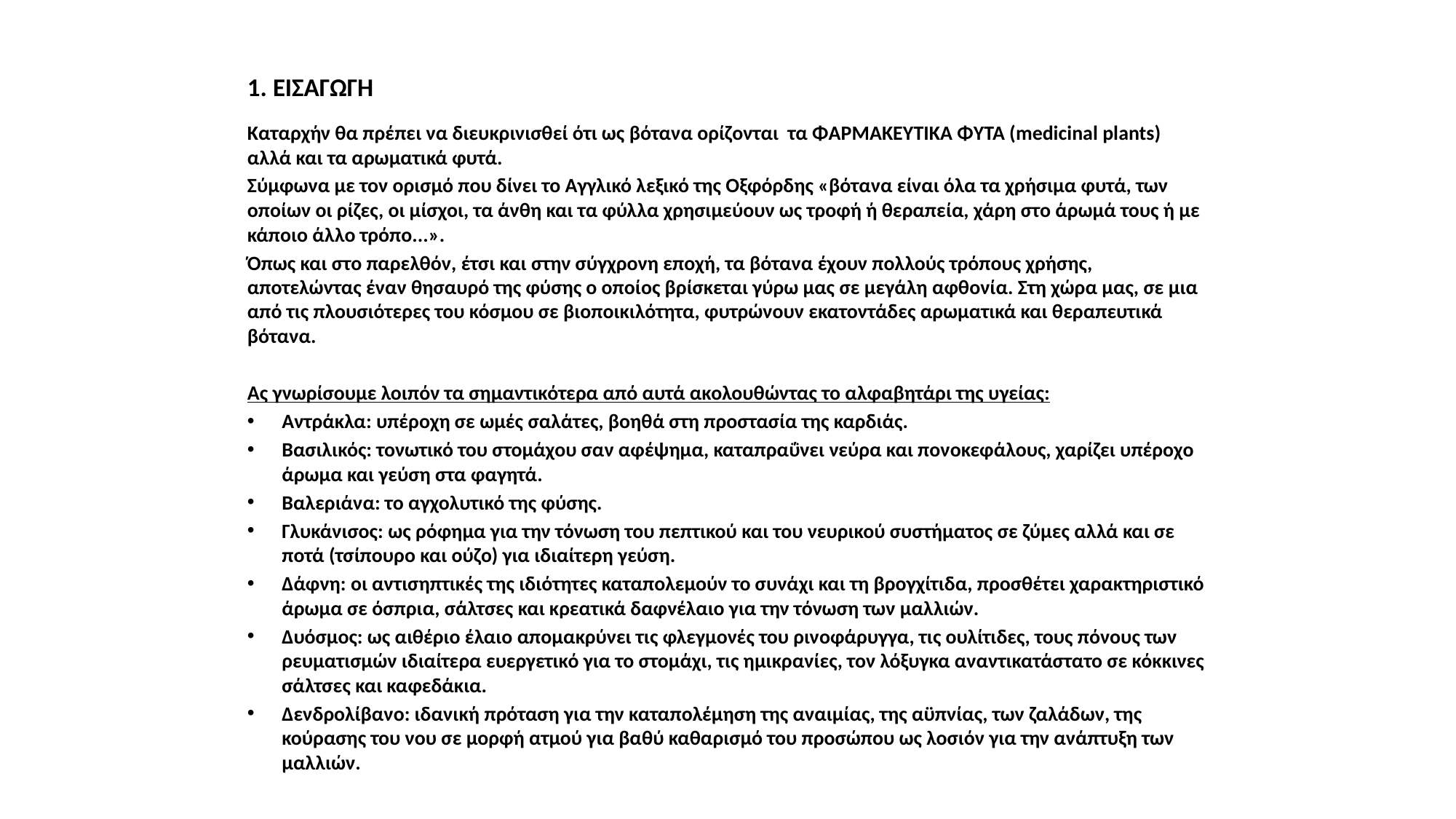

1. ΕΙΣΑΓΩΓΗ

Καταρχήν θα πρέπει να διευκρινισθεί ότι ως βότανα ορίζονται  τα ΦΑΡΜΑΚΕΥΤΙΚΑ ΦΥΤΑ (medicinal plants) αλλά και τα αρωματικά φυτά.
Σύμφωνα με τον ορισμό που δίνει το Αγγλικό λεξικό της Οξφόρδης «βότανα είναι όλα τα χρήσιμα φυτά, των οποίων οι ρίζες, οι μίσχοι, τα άνθη και τα φύλλα χρησιμεύουν ως τροφή ή θεραπεία, χάρη στο άρωμά τους ή με κάποιο άλλο τρόπο...».
Όπως και στο παρελθόν, έτσι και στην σύγχρονη εποχή, τα βότανα έχουν πολλούς τρόπους χρήσης, αποτελώντας έναν θησαυρό της φύσης ο οποίος βρίσκεται γύρω μας σε μεγάλη αφθονία. Στη χώρα μας, σε μια από τις πλουσιότερες του κόσμου σε βιοποικιλότητα, φυτρώνουν εκατοντάδες αρωματικά και θεραπευτικά βότανα.

Ας γνωρίσουμε λοιπόν τα σημαντικότερα από αυτά ακολουθώντας το αλφαβητάρι της υγείας:
Αντράκλα: υπέροχη σε ωμές σαλάτες, βοηθά στη προστασία της καρδιάς.
Βασιλικός: τονωτικό του στομάχου σαν αφέψημα, καταπραΰνει νεύρα και πονοκεφάλους, χαρίζει υπέροχο άρωμα και γεύση στα φαγητά.
Βαλεριάνα: το αγχολυτικό της φύσης.
Γλυκάνισος: ως ρόφημα για την τόνωση του πεπτικού και του νευρικού συστήματος σε ζύμες αλλά και σε ποτά (τσίπουρο και ούζο) για ιδιαίτερη γεύση.
Δάφνη: οι αντισηπτικές της ιδιότητες καταπολεμούν το συνάχι και τη βρογχίτιδα, προσθέτει χαρακτηριστικό άρωμα σε όσπρια, σάλτσες και κρεατικά δαφνέλαιο για την τόνωση των μαλλιών.
Δυόσμος: ως αιθέριο έλαιο απομακρύνει τις φλεγμονές του ρινοφάρυγγα, τις ουλίτιδες, τους πόνους των ρευματισμών ιδιαίτερα ευεργετικό για το στομάχι, τις ημικρανίες, τον λόξυγκα αναντικατάστατο σε κόκκινες σάλτσες και καφεδάκια.
Δενδρολίβανο: ιδανική πρόταση για την καταπολέμηση της αναιμίας, της αϋπνίας, των ζαλάδων, της κούρασης του νου σε μορφή ατμού για βαθύ καθαρισμό του προσώπου ως λοσιόν για την ανάπτυξη των μαλλιών.